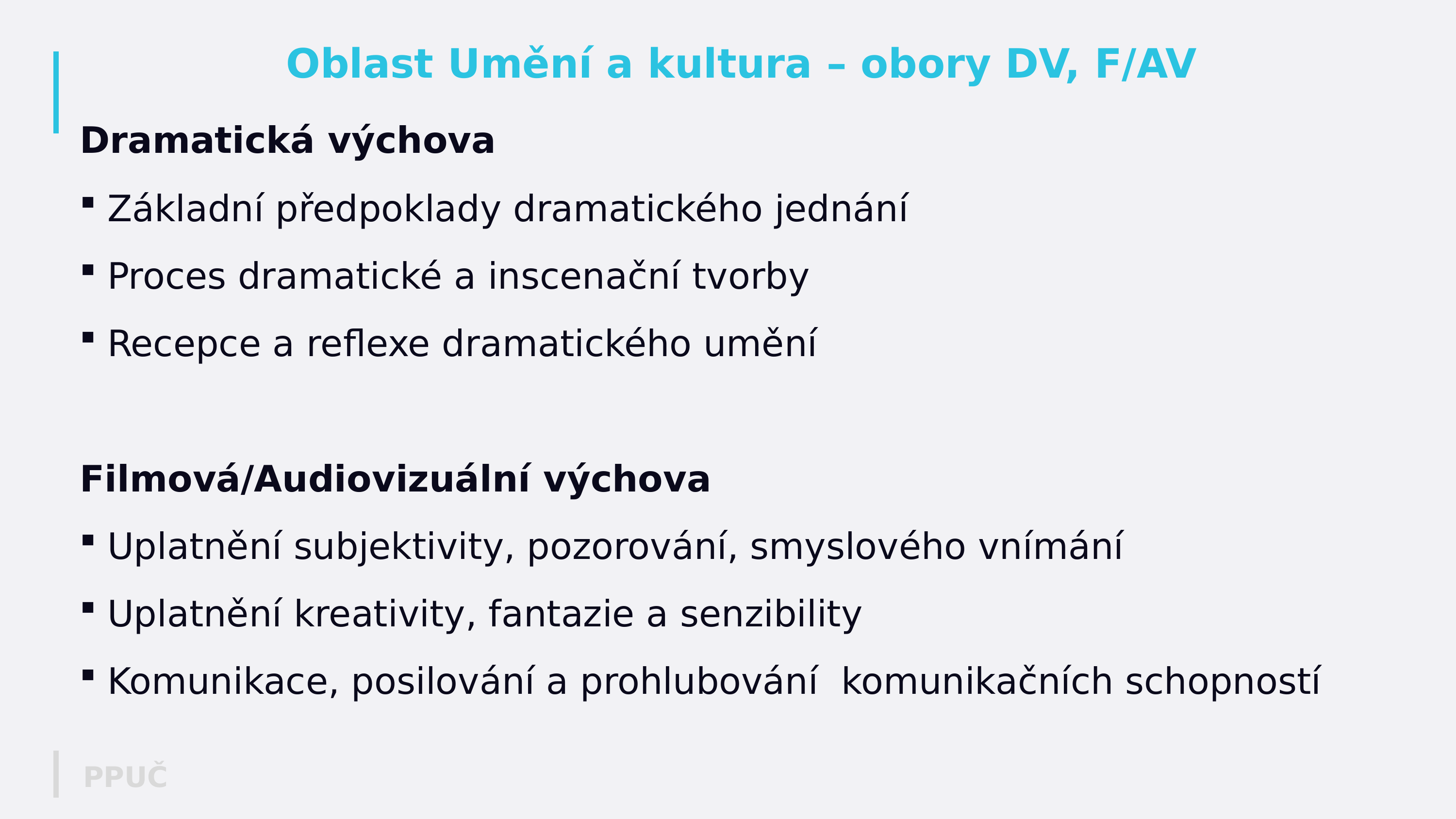

# Oblast Umění a kultura – obory DV, F/AV
Dramatická výchova
Základní předpoklady dramatického jednání
Proces dramatické a inscenační tvorby
Recepce a reflexe dramatického umění

Filmová/Audiovizuální výchova
Uplatnění subjektivity, pozorování, smyslového vnímání
Uplatnění kreativity, fantazie a senzibility
Komunikace, posilování a prohlubování  komunikačních schopností